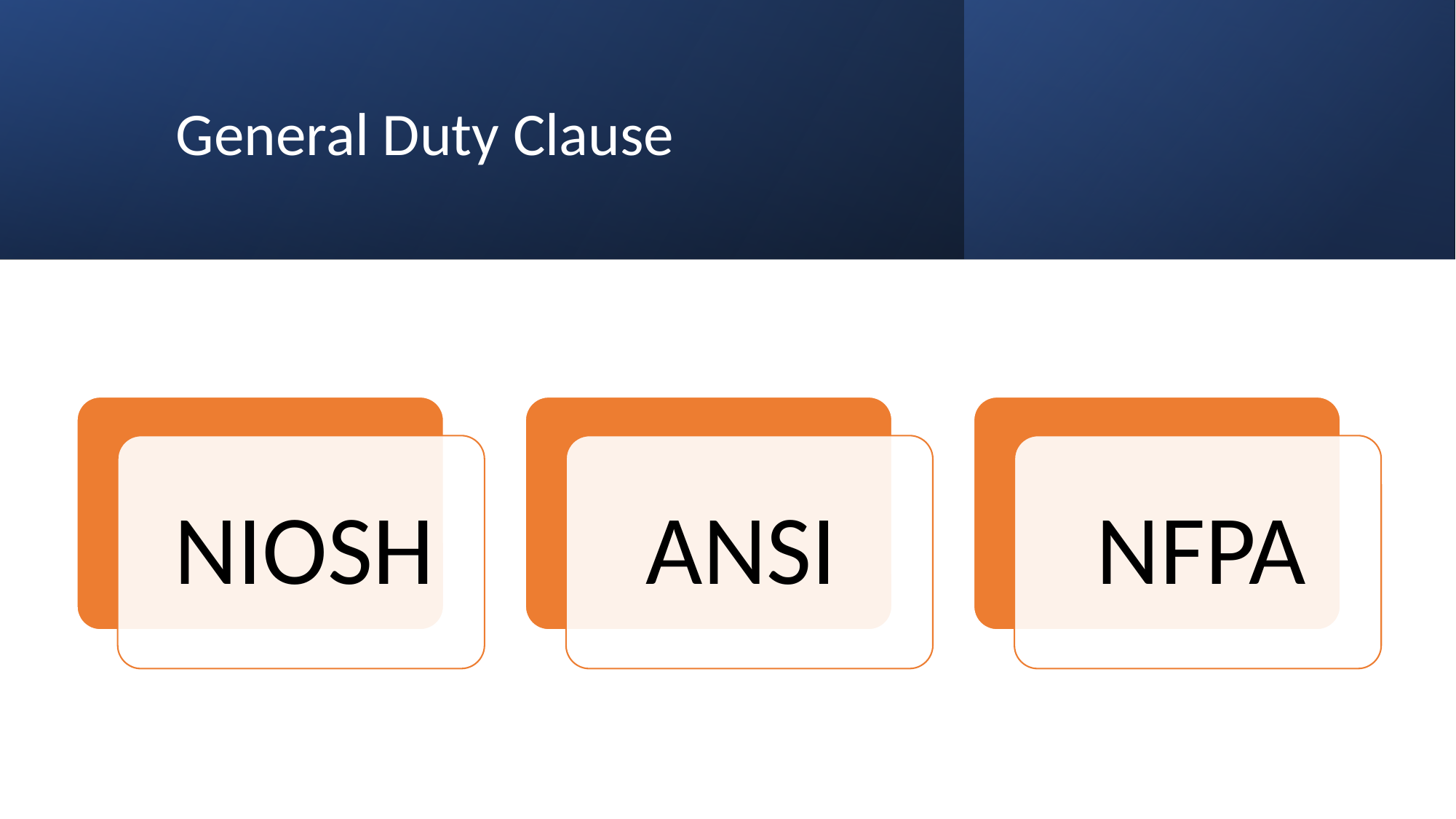

# General Duty Clause
NIOSH
ANSI
NFPA